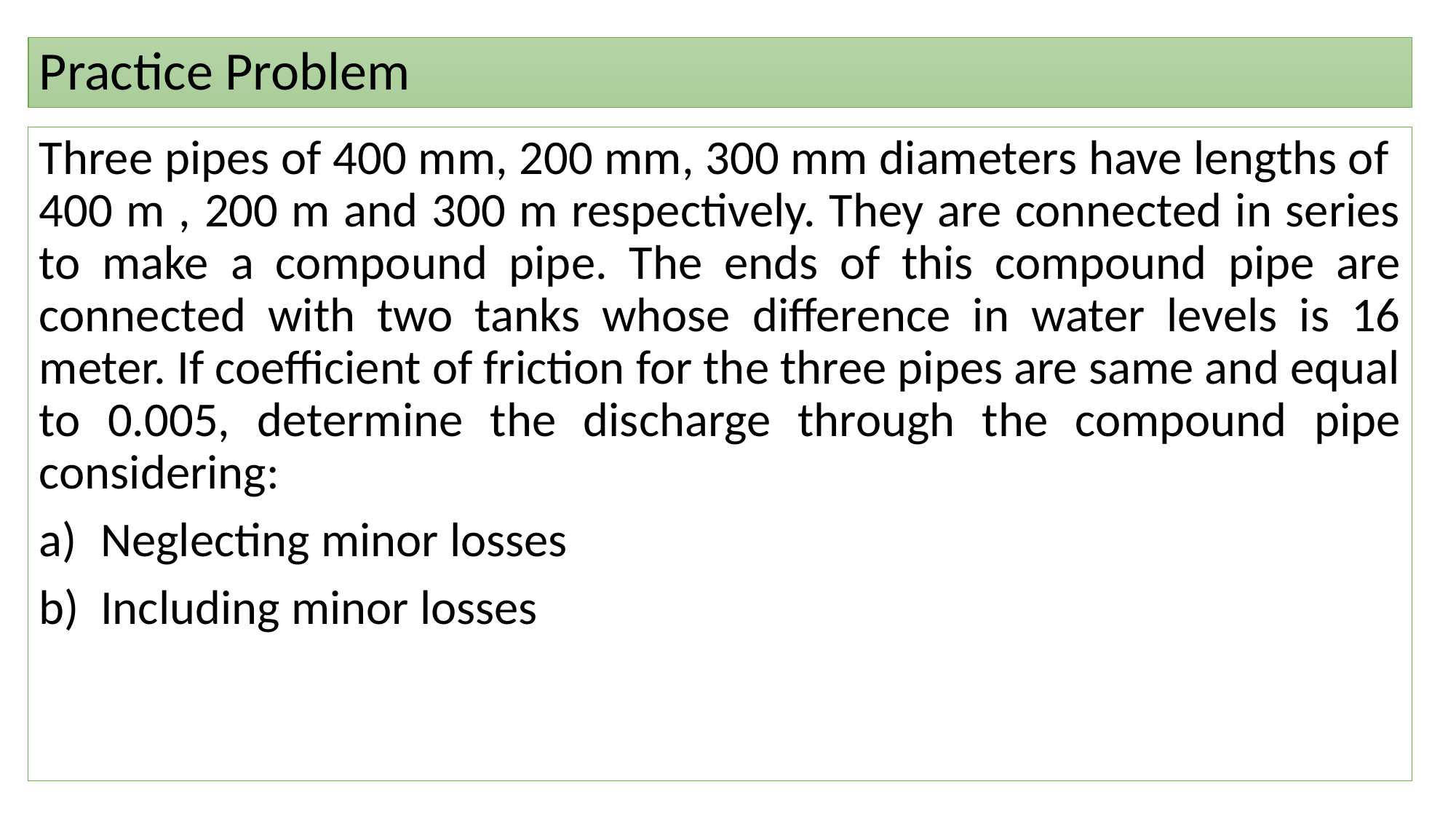

# Practice Problem
Three pipes of 400 mm, 200 mm, 300 mm diameters have lengths of  400 m , 200 m and 300 m respectively. They are connected in series to make a compound pipe. The ends of this compound pipe are connected with two tanks whose difference in water levels is 16 meter. If coefficient of friction for the three pipes are same and equal to 0.005, determine the discharge through the compound pipe considering:
Neglecting minor losses
Including minor losses